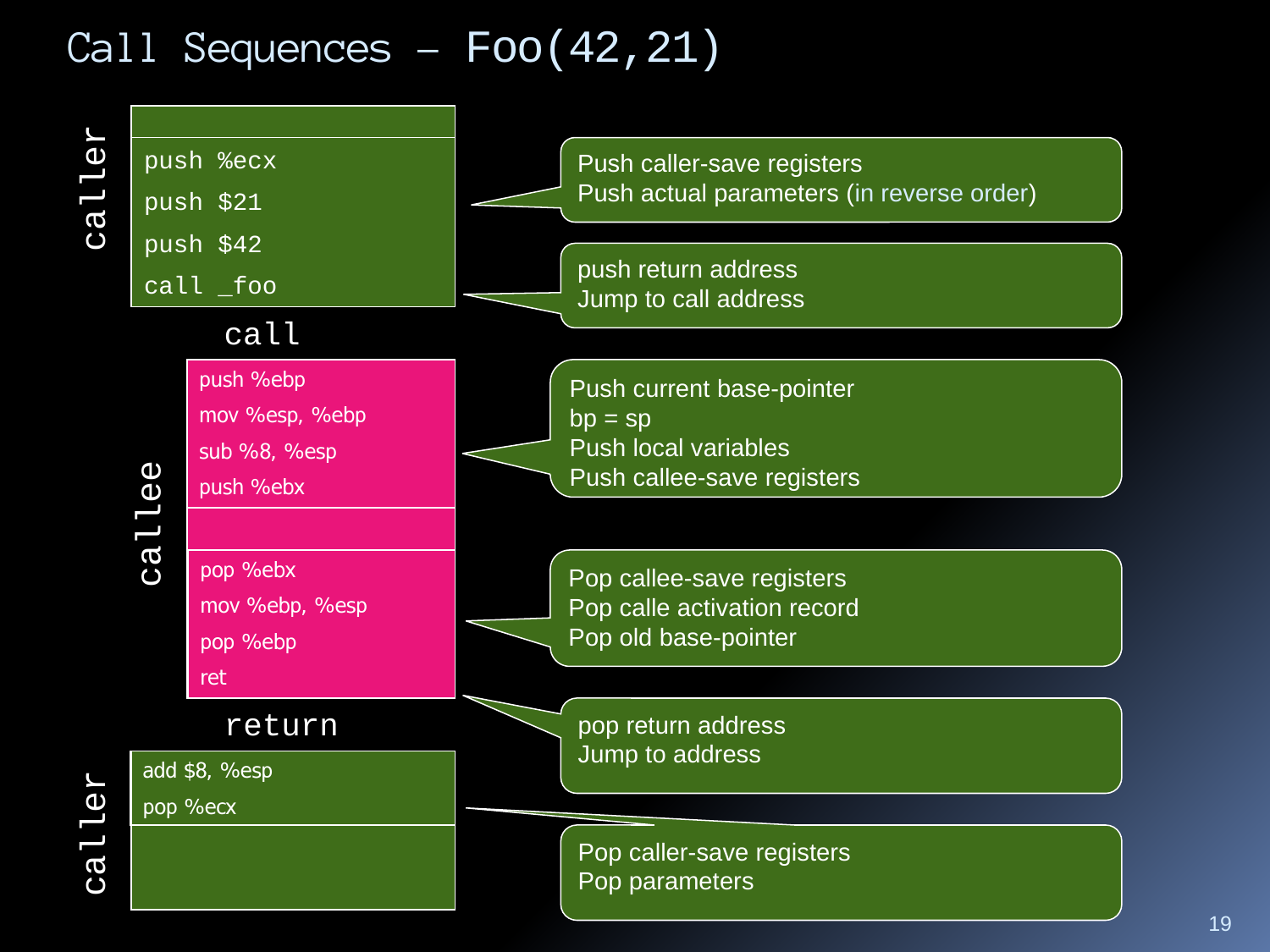

# Call Sequences – Foo(42,21)

push %ecx
push $21
push $42
call _foo

Push caller-save registers
Push actual parameters (in reverse order)
caller
push return address
Jump to call address
call

push %ebp
mov %esp, %ebp
sub %8, %esp
push %ebx
Push current base-pointer
bp = sp
Push local variables
Push callee-save registers
callee
pop %ebx
mov %ebp, %esp
pop %ebp
ret
Pop callee-save registers
Pop calle activation record
Pop old base-pointer
return
pop return address
Jump to address
add $8, %esp
pop %ecx

caller
Pop caller-save registers
Pop parameters
19